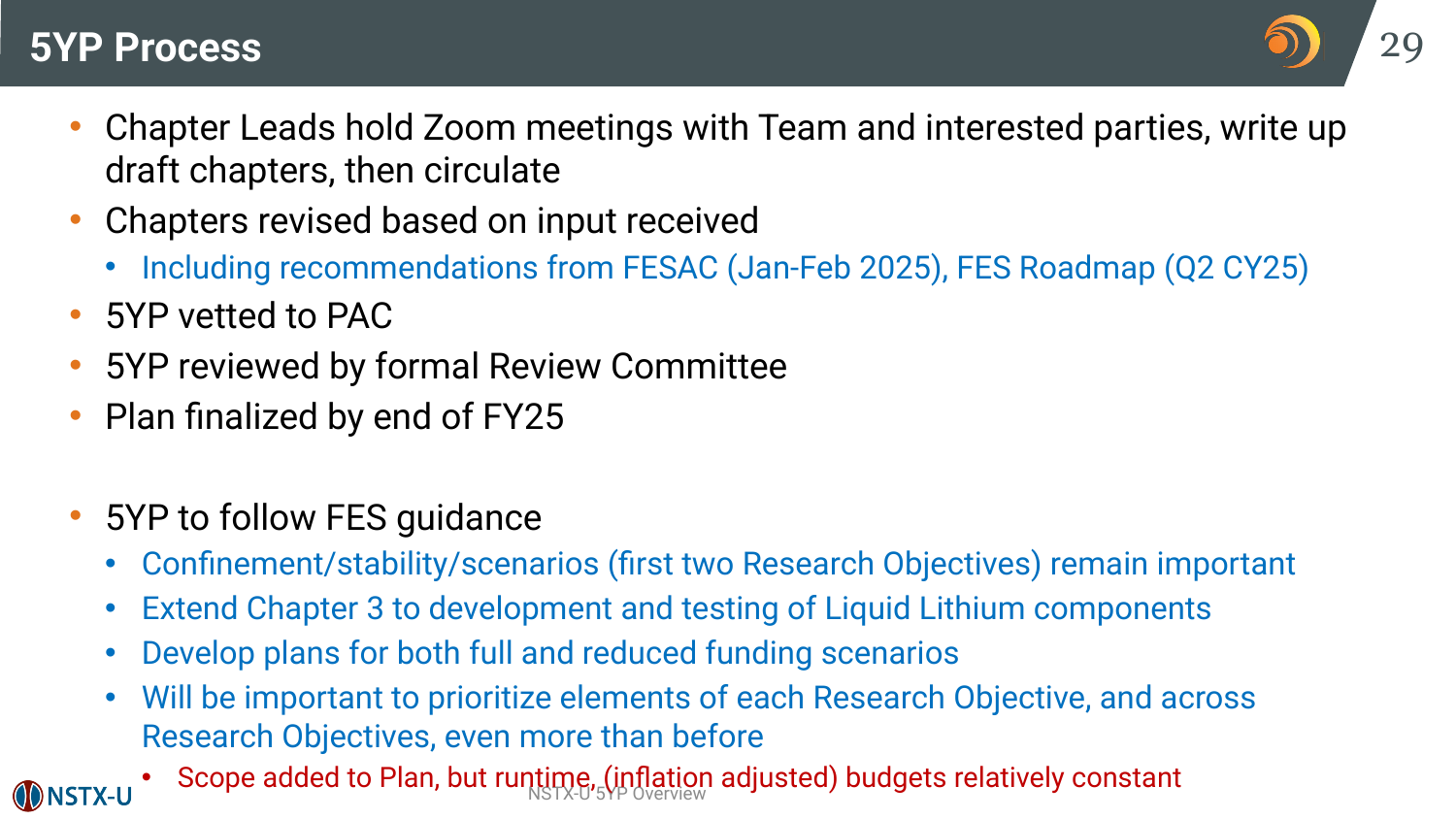

29
5YP Process

Chapter Leads hold Zoom meetings with Team and interested parties, write up draft chapters, then circulate
Chapters revised based on input received
Including recommendations from FESAC (Jan-Feb 2025), FES Roadmap (Q2 CY25)
5YP vetted to PAC
5YP reviewed by formal Review Committee
Plan finalized by end of FY25

5YP to follow FES guidance
Confinement/stability/scenarios (first two Research Objectives) remain important
Extend Chapter 3 to development and testing of Liquid Lithium components
Develop plans for both full and reduced funding scenarios
Will be important to prioritize elements of each Research Objective, and across Research Objectives, even more than before
Scope added to Plan, but runtime, (inflation adjusted) budgets relatively constant

NSTX-U 5YP Overview